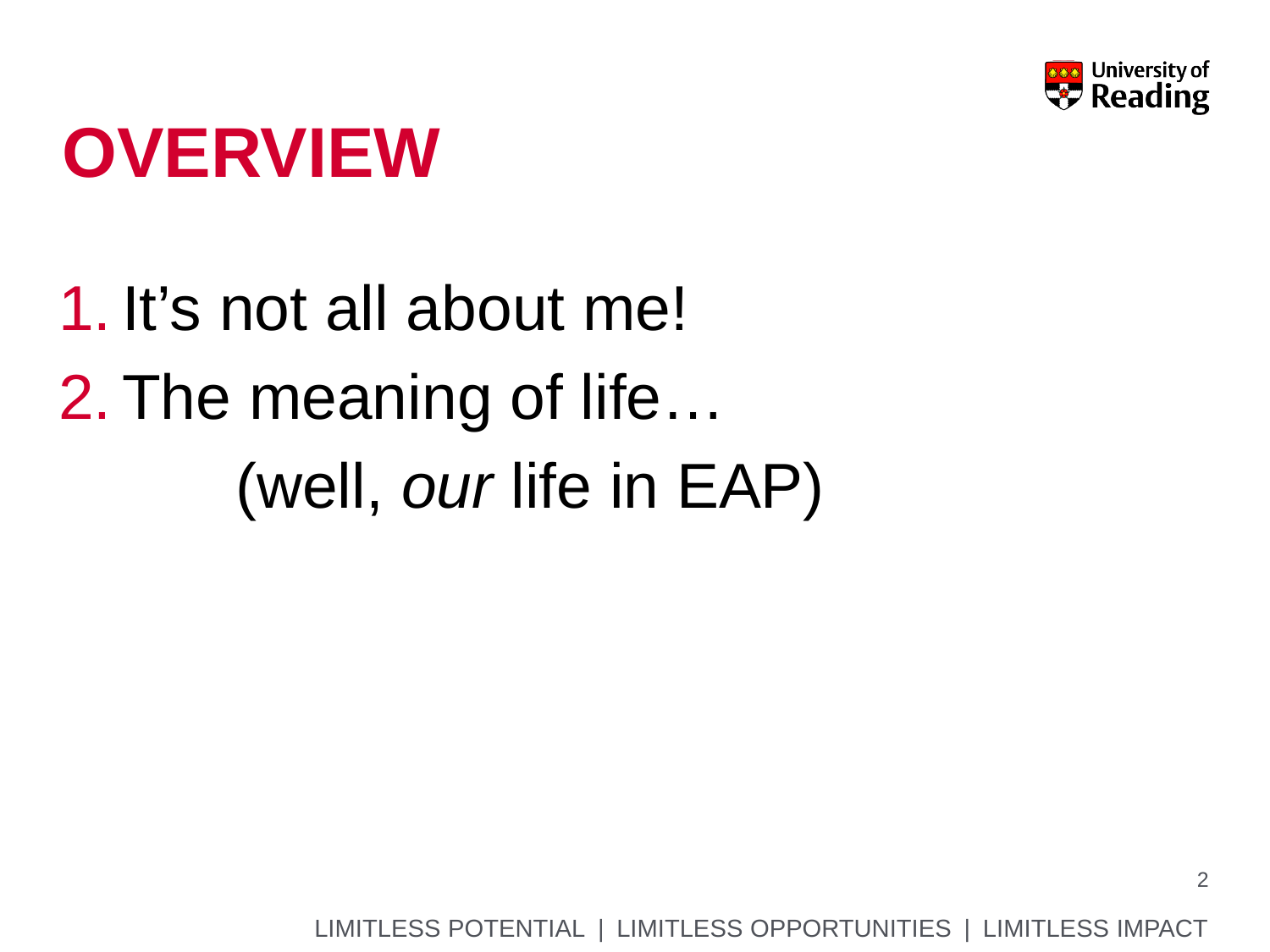

# Overview

It’s not all about me!
The meaning of life…
	(well, our life in EAP)

2